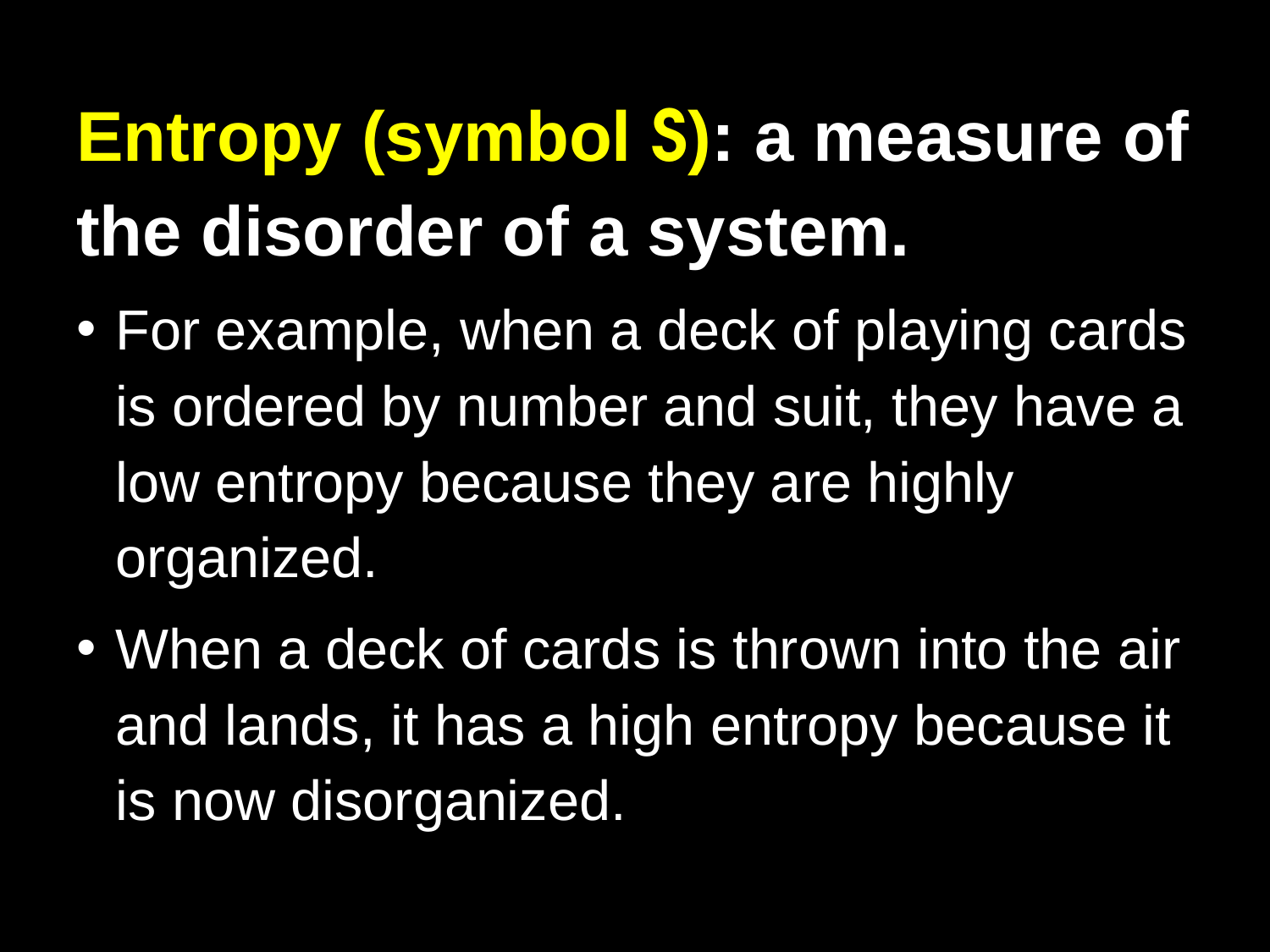

Entropy (symbol S): a measure of the disorder of a system.
For example, when a deck of playing cards is ordered by number and suit, they have a low entropy because they are highly organized.
When a deck of cards is thrown into the air and lands, it has a high entropy because it is now disorganized.